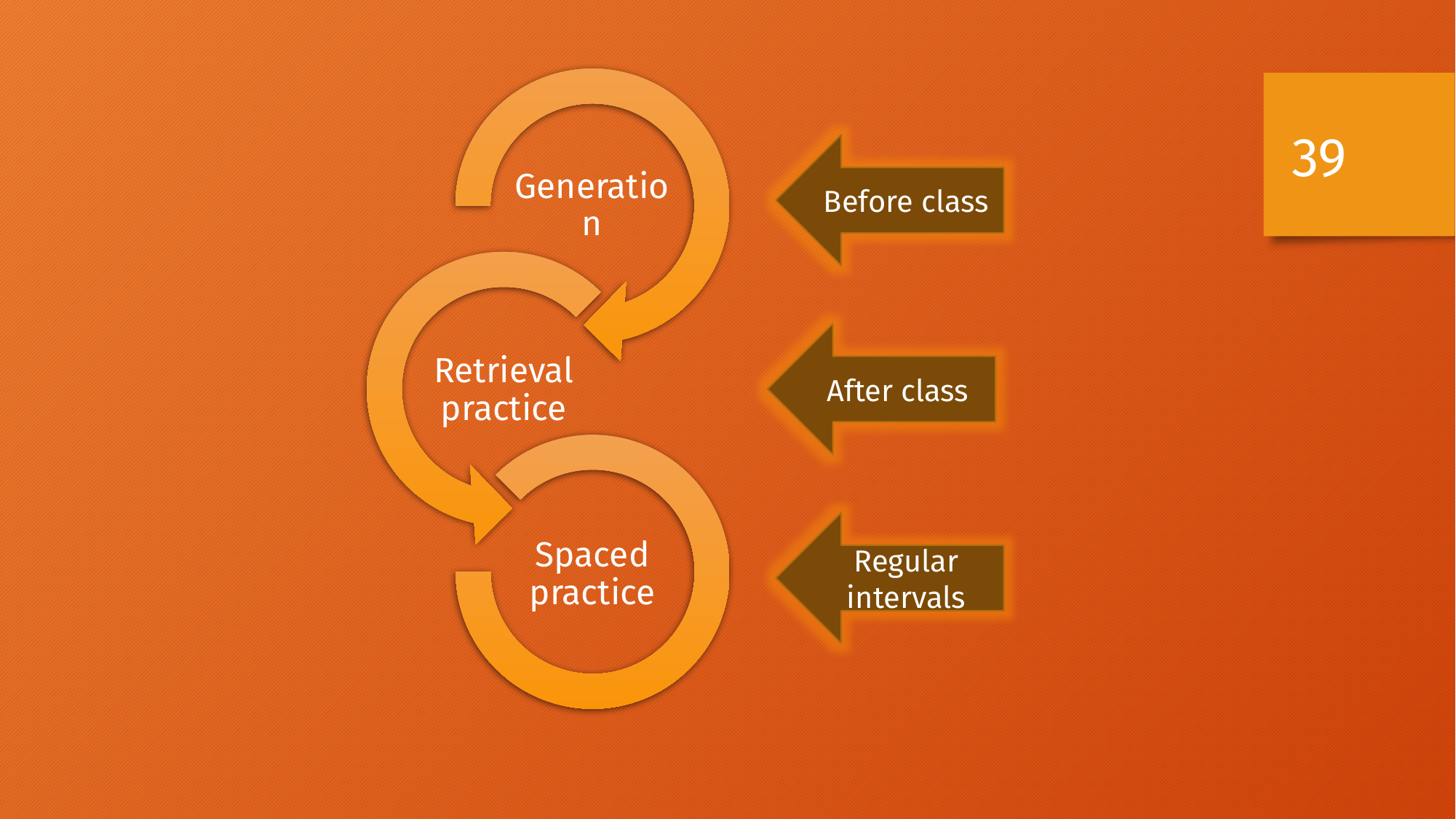

Generation
Retrieval practice
Spaced practice
39
Before class
After class
Regular intervals